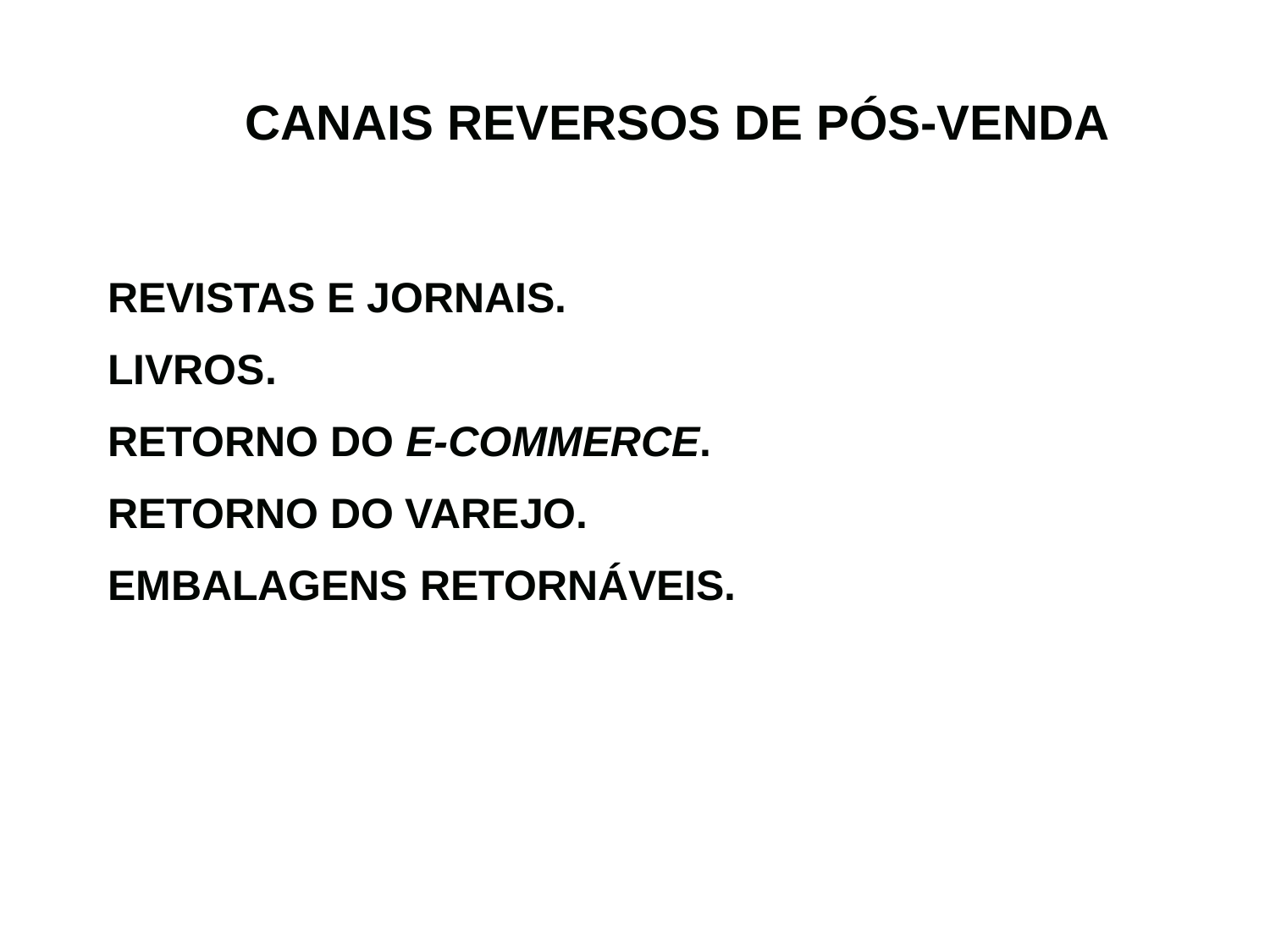

CANAIS REVERSOS DE PÓS-VENDA
REVISTAS E JORNAIS.
LIVROS.
RETORNO DO E-COMMERCE.
RETORNO DO VAREJO.
EMBALAGENS RETORNÁVEIS.